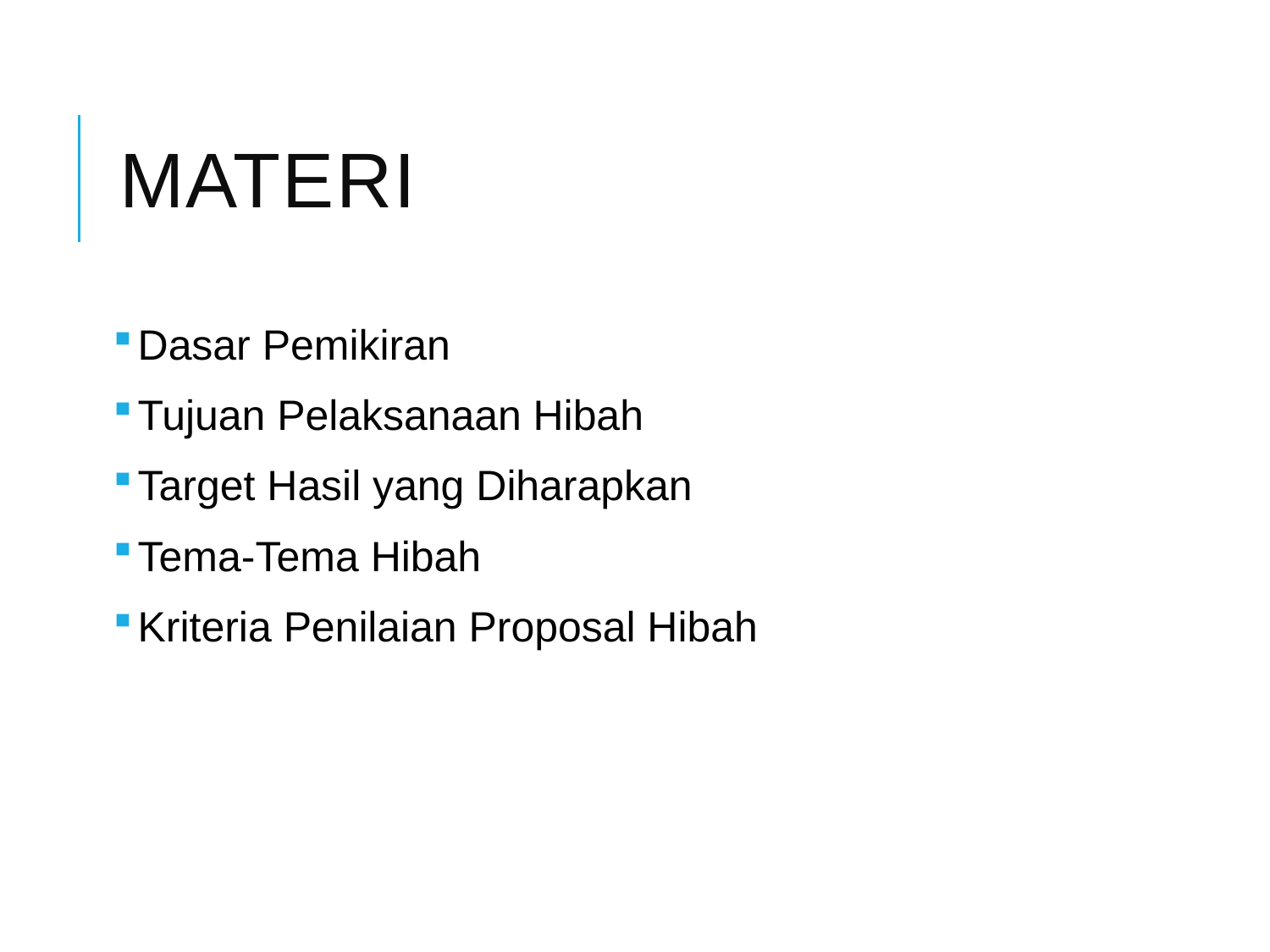

# Materi
Dasar Pemikiran
Tujuan Pelaksanaan Hibah
Target Hasil yang Diharapkan
Tema-Tema Hibah
Kriteria Penilaian Proposal Hibah